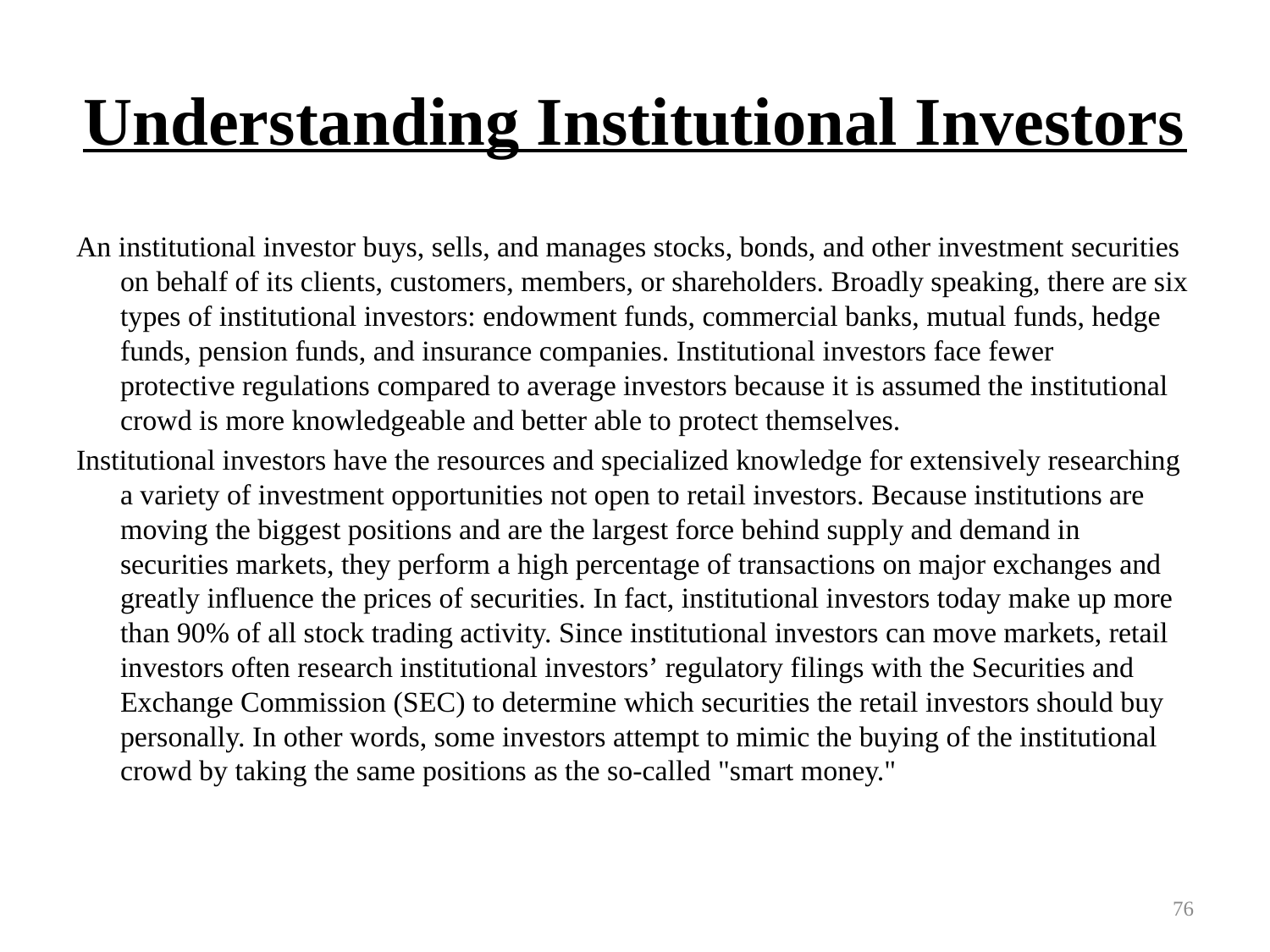

# Understanding Institutional Investors
An institutional investor buys, sells, and manages stocks, bonds, and other investment securities on behalf of its clients, customers, members, or shareholders. Broadly speaking, there are six types of institutional investors: endowment funds, commercial banks, mutual funds, hedge funds, pension funds, and insurance companies. Institutional investors face fewer protective regulations compared to average investors because it is assumed the institutional crowd is more knowledgeable and better able to protect themselves.
Institutional investors have the resources and specialized knowledge for extensively researching a variety of investment opportunities not open to retail investors. Because institutions are moving the biggest positions and are the largest force behind supply and demand in securities markets, they perform a high percentage of transactions on major exchanges and greatly influence the prices of securities. In fact, institutional investors today make up more than 90% of all stock trading activity. Since institutional investors can move markets, retail investors often research institutional investors’ regulatory filings with the Securities and Exchange Commission (SEC) to determine which securities the retail investors should buy personally. In other words, some investors attempt to mimic the buying of the institutional crowd by taking the same positions as the so-called "smart money."

76